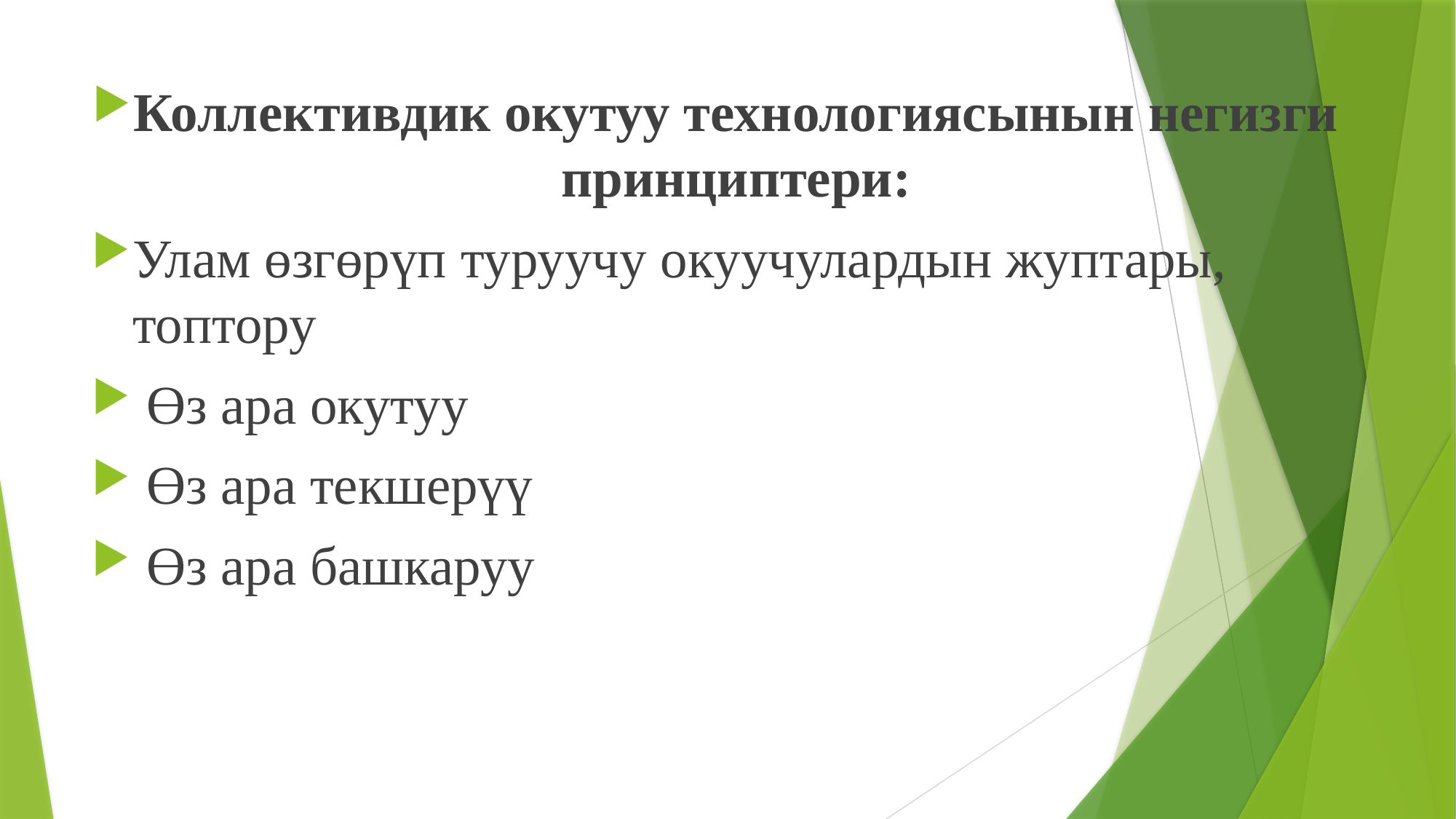

Коллективдик окутуу технологиясынын негизги принциптери:
Улам өзгөрүп туруучу окуучулардын жуптары, топтору
 Өз ара окутуу
 Өз ара текшерүү
 Өз ара башкаруу